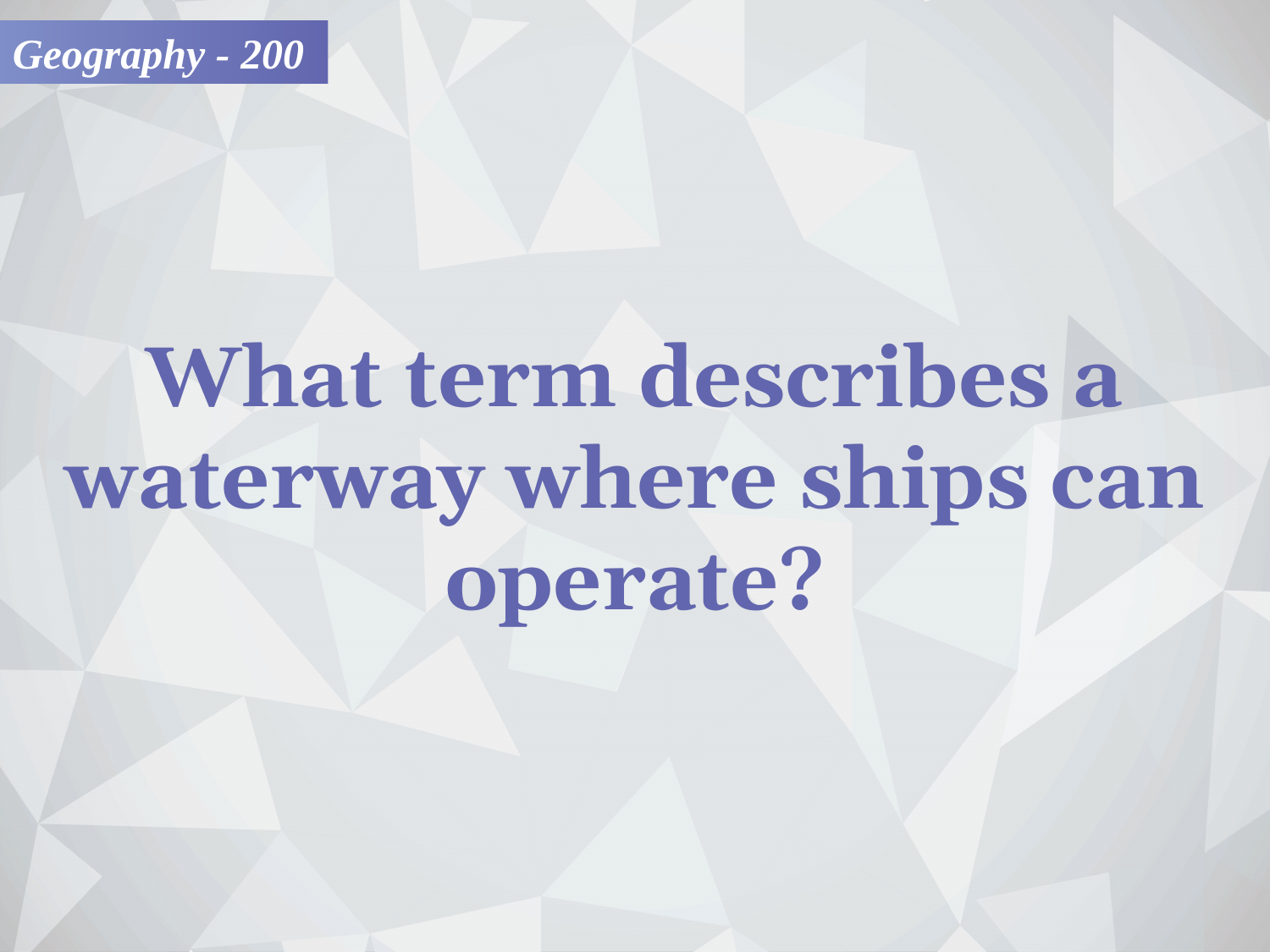

Geography - 200
What term describes a waterway where ships can operate?